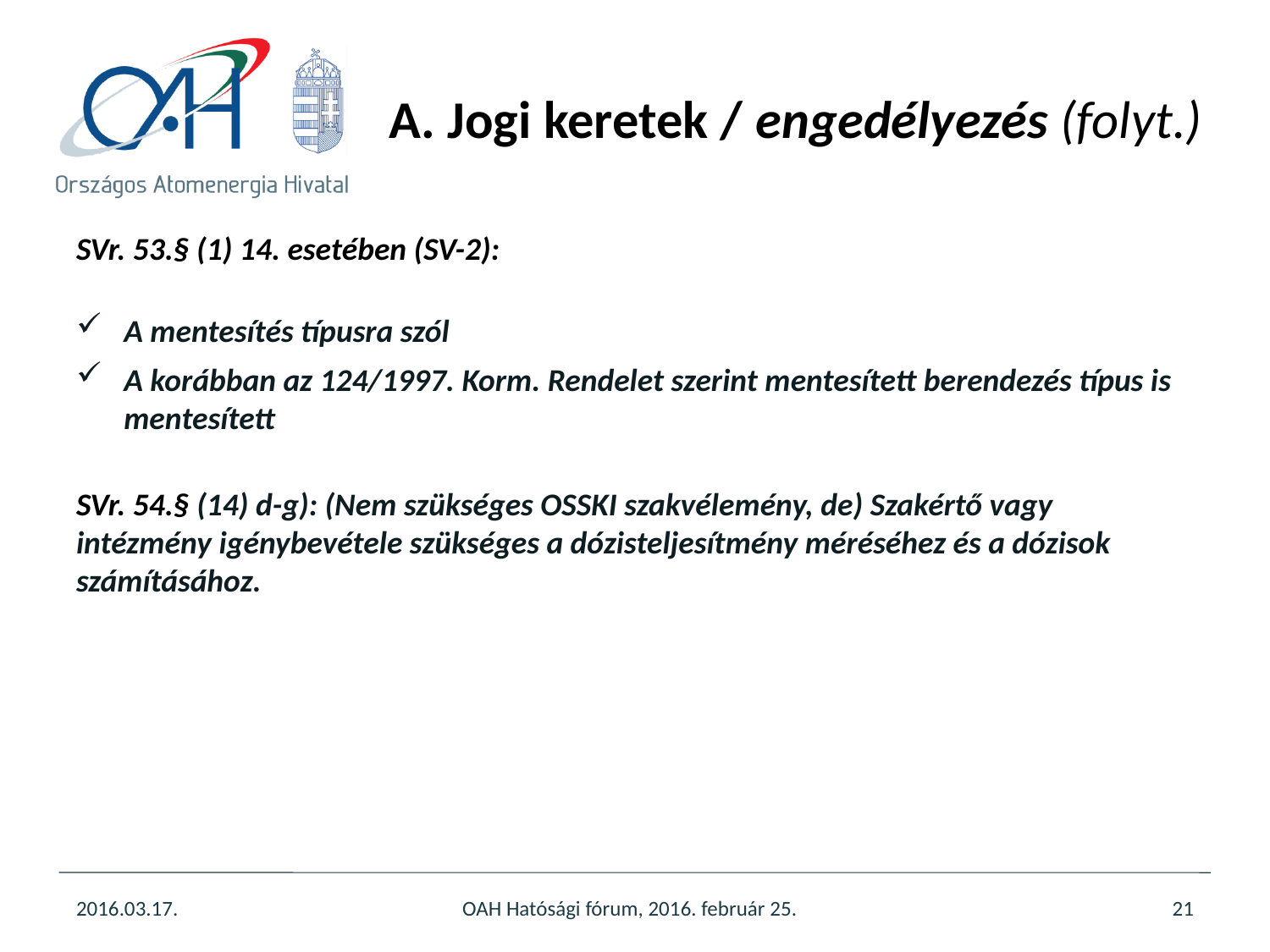

# A. Jogi keretek / engedélyezés (folyt.)
SVr. 53.§ (1) 14. esetében (SV-2):

A mentesítés típusra szól
A korábban az 124/1997. Korm. Rendelet szerint mentesített berendezés típus is mentesített

SVr. 54.§ (14) d-g): (Nem szükséges OSSKI szakvélemény, de) Szakértő vagy intézmény igénybevétele szükséges a dózisteljesítmény méréséhez és a dózisok számításához.
2016.03.17.
OAH Hatósági fórum, 2016. február 25.
21